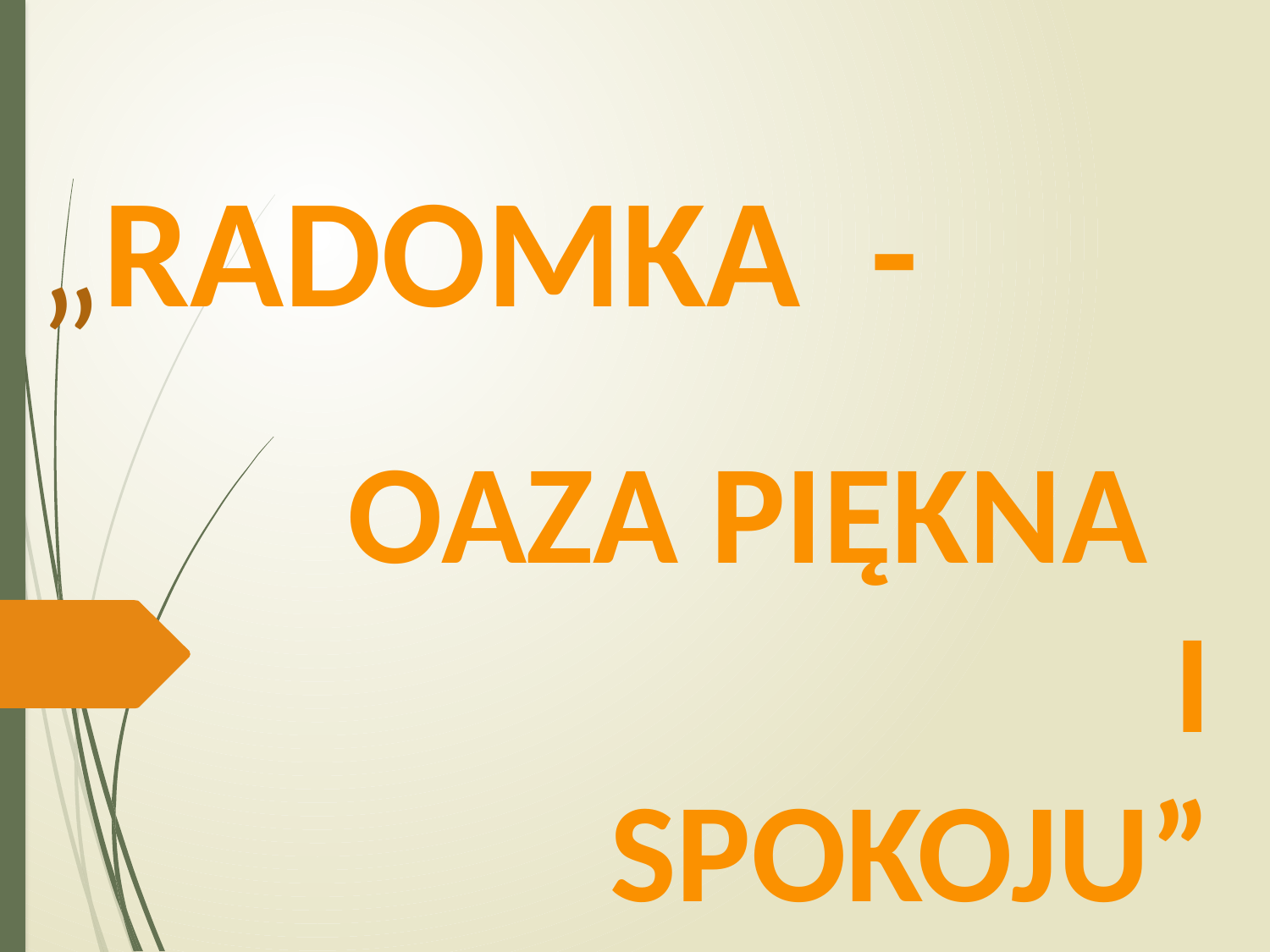

# „RADOMKA  -
OAZA PIĘKNA            I SPOKOJU”